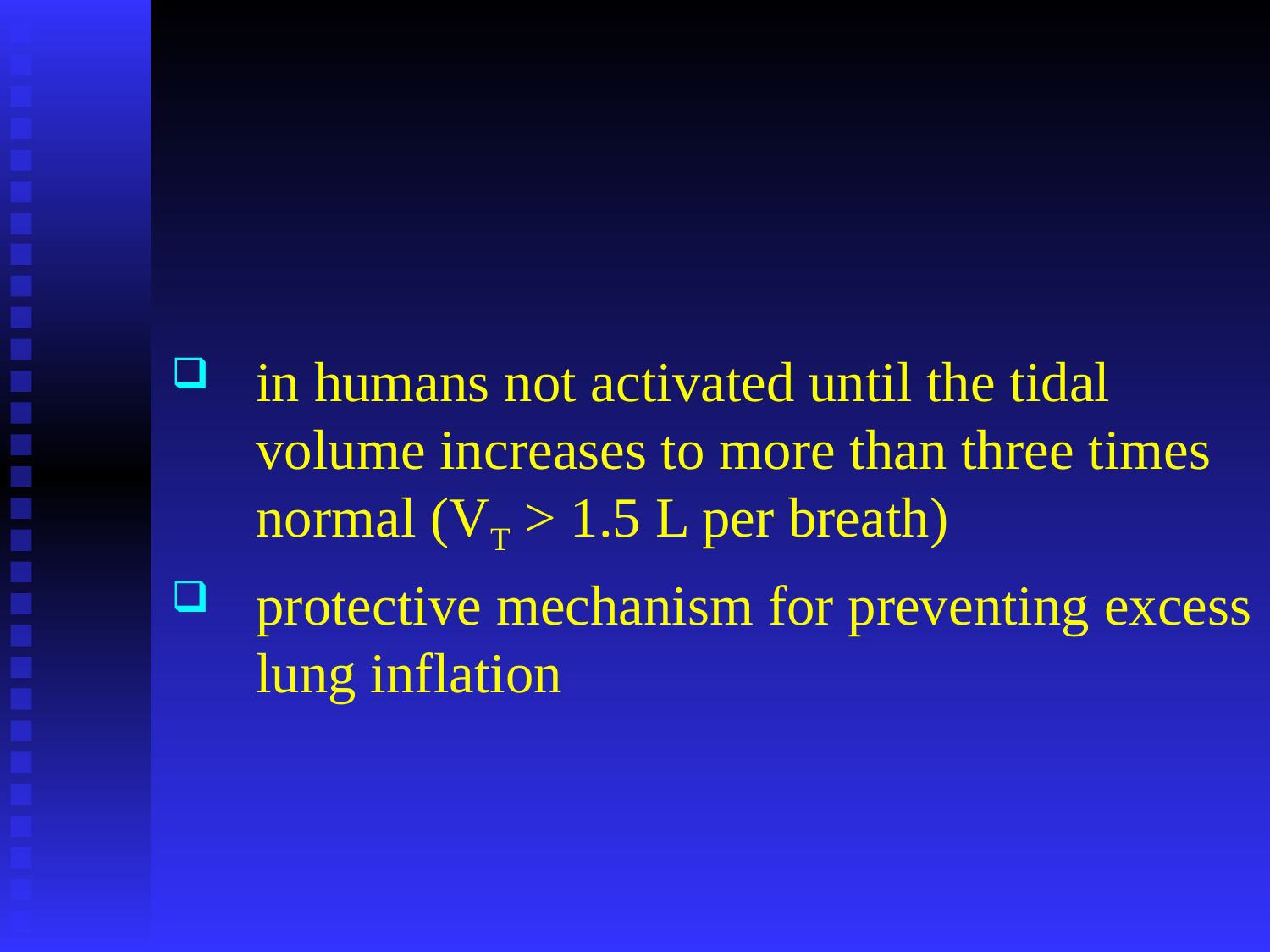

#
in humans not activated until the tidal volume increases to more than three times normal (VT > 1.5 L per breath)
protective mechanism for preventing excess lung inflation